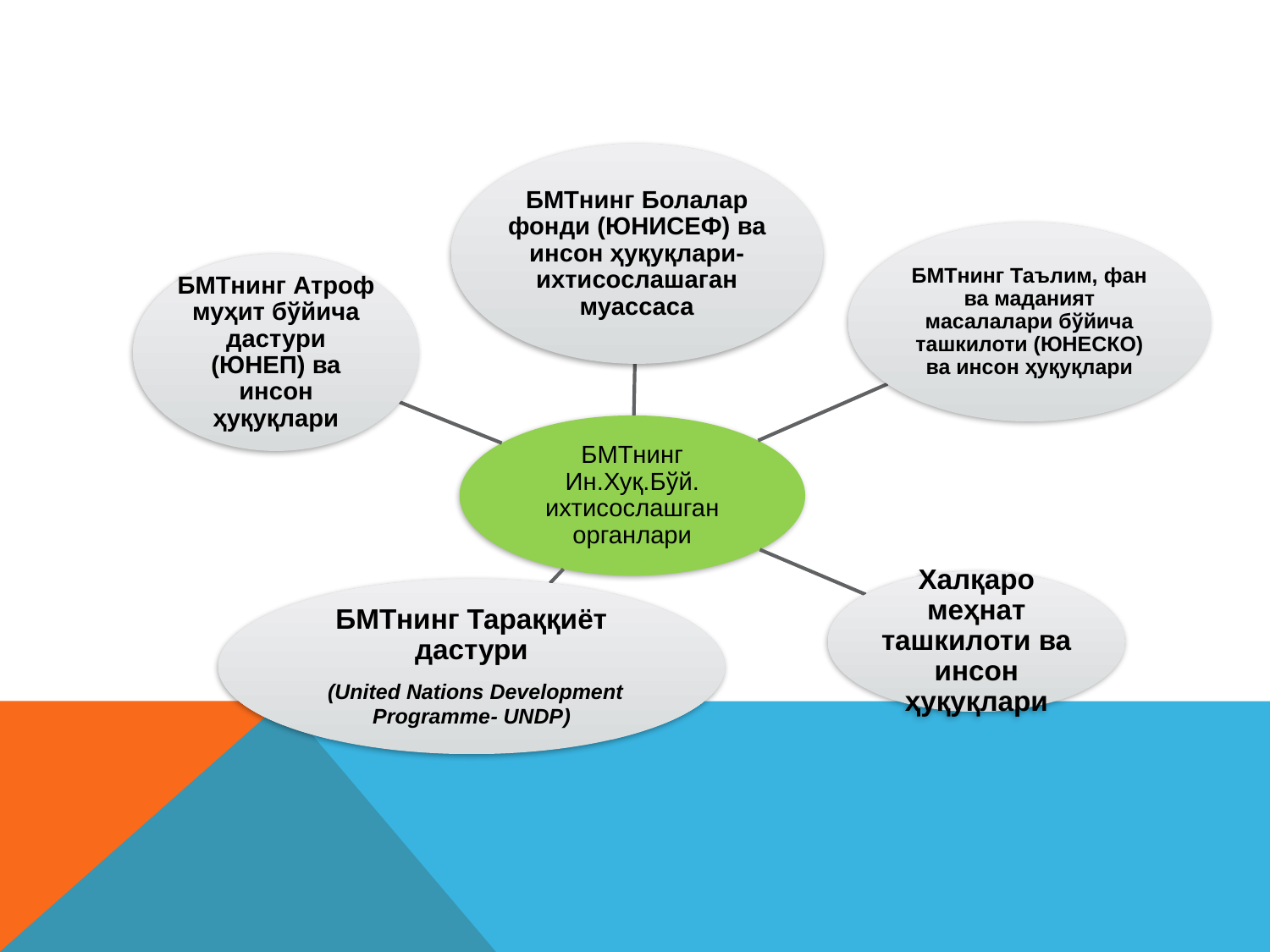

БМТнинг Ин.Хуқ.Бўй. ихтисослашган органлари

БМТнинг Болалар фонди (ЮНИСЕФ) ва инсон ҳуқуқлари-ихтисослашаган муассаса

БМТнинг Таълим, фан ва маданият масалалари бўйича ташкилоти (ЮНЕСКО) ва инсон ҳуқуқлари

Халқаро меҳнат ташкилоти ва инсон ҳуқуқлари

БМТнинг Тараққиёт дастури
 (United Nations Development Programme- UNDP)

БМТнинг Атроф муҳит бўйича дастури (ЮНЕП) ва инсон ҳуқуқлари